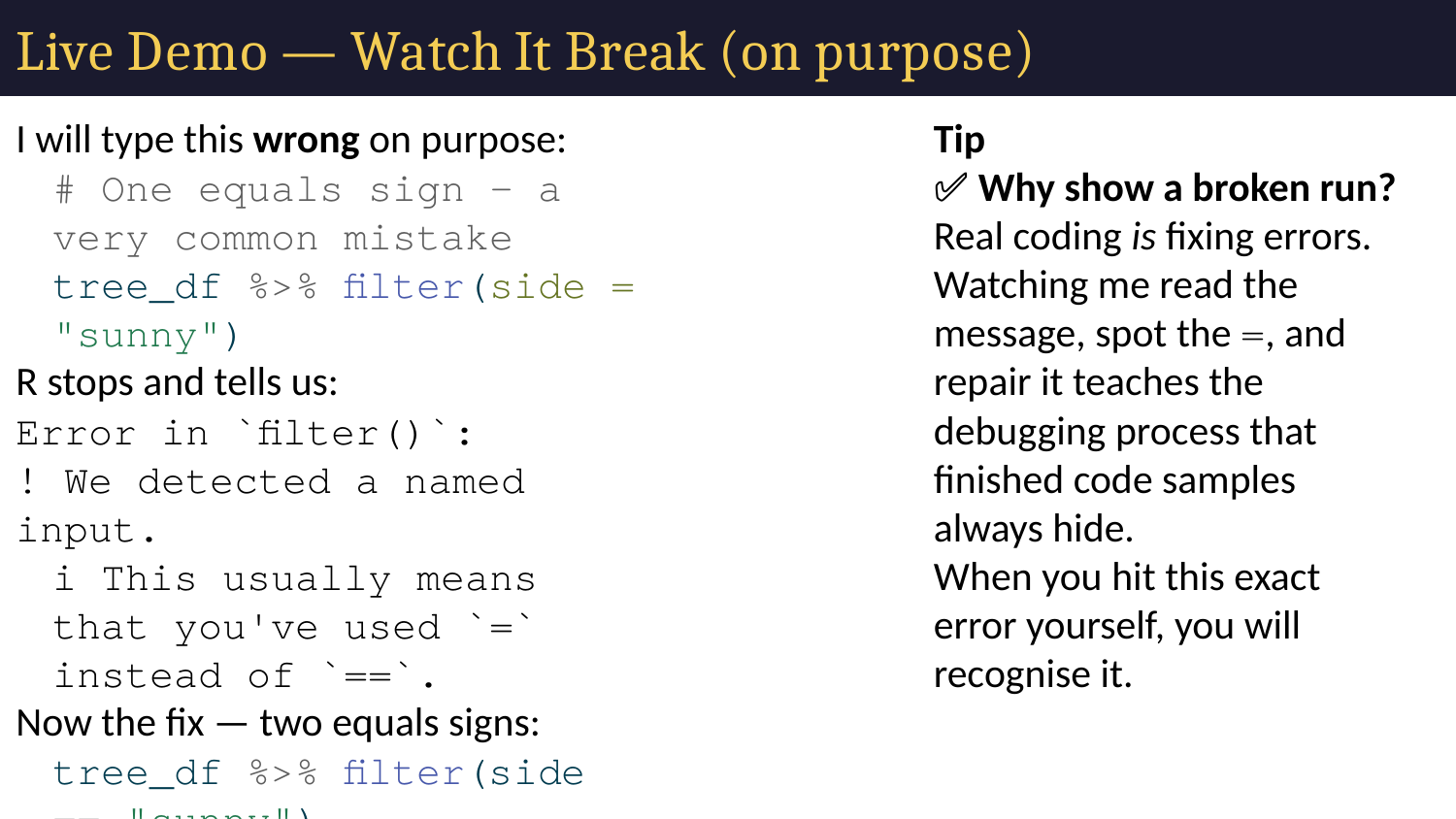

# Live Demo — Watch It Break (on purpose)
I will type this wrong on purpose:
# One equals sign — a very common mistake tree_df %>% filter(side = "sunny")
R stops and tells us:
Error in `filter()`:
! We detected a named input.
i This usually means that you've used `=` instead of `==`.
Now the fix — two equals signs:
tree_df %>% filter(side == "sunny")
Tip
✅ Why show a broken run?
Real coding is fixing errors. Watching me read the message, spot the =, and repair it teaches the debugging process that finished code samples always hide.
When you hit this exact error yourself, you will recognise it.